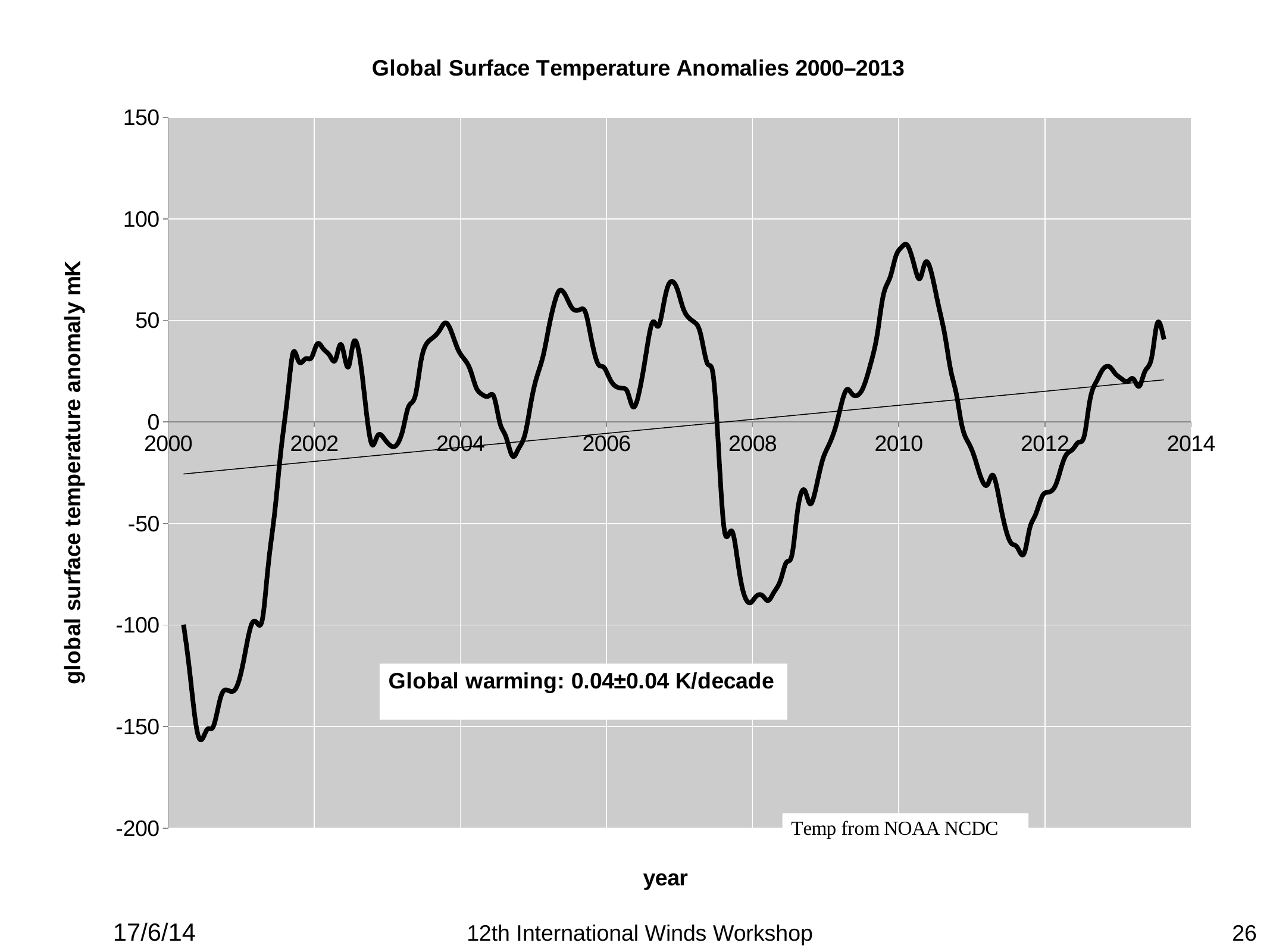

### Chart: Global Surface Temperature Anomalies 2000–2013

| Category |  |
|---|---|
17/6/14
12th International Winds Workshop
26